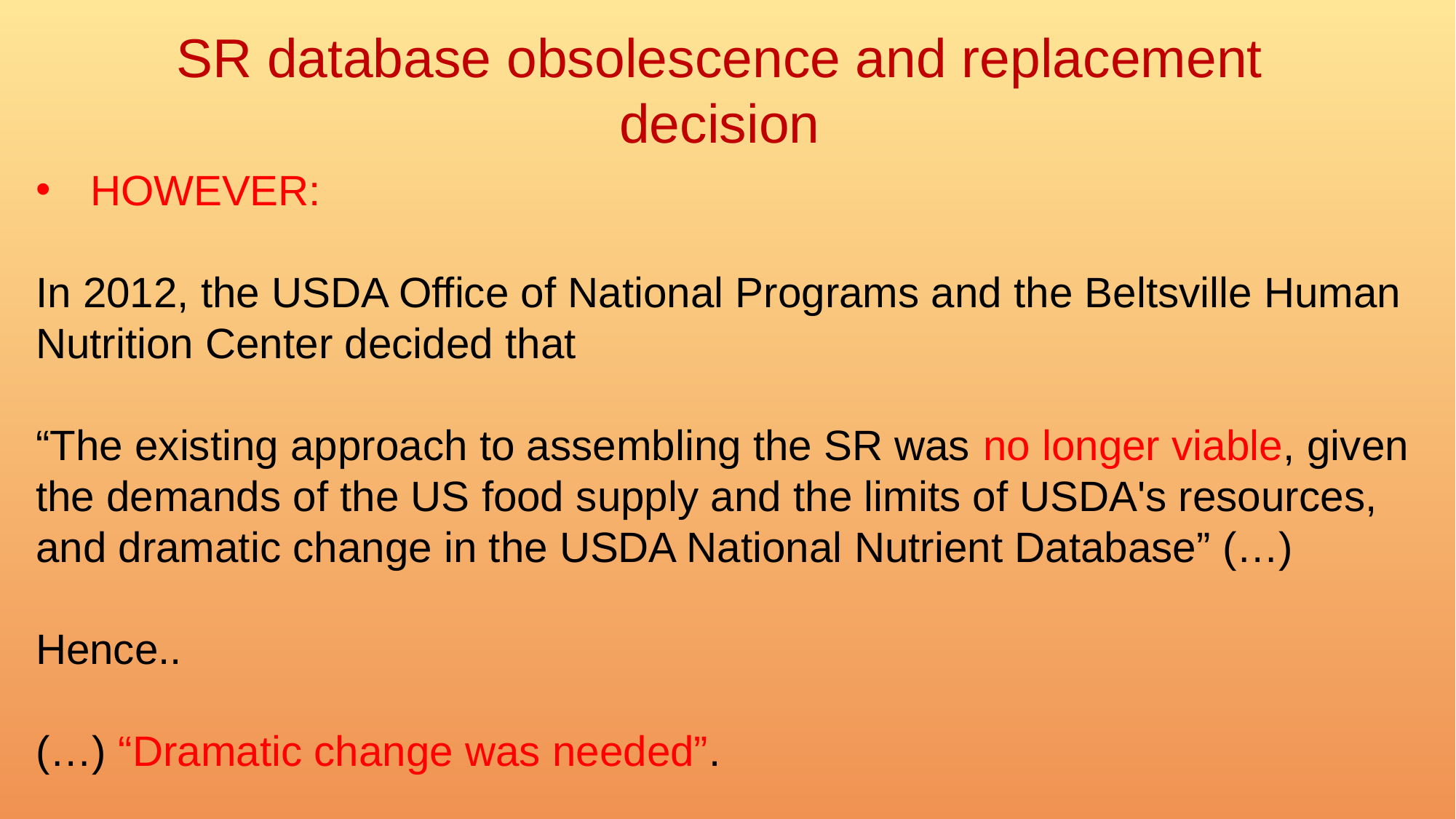

SR database obsolescence and replacement decision

HOWEVER:

In 2012, the USDA Office of National Programs and the Beltsville Human Nutrition Center decided that

“The existing approach to assembling the SR was no longer viable, given the demands of the US food supply and the limits of USDA's resources, and dramatic change in the USDA National Nutrient Database” (…)

Hence..

(…) “Dramatic change was needed”.